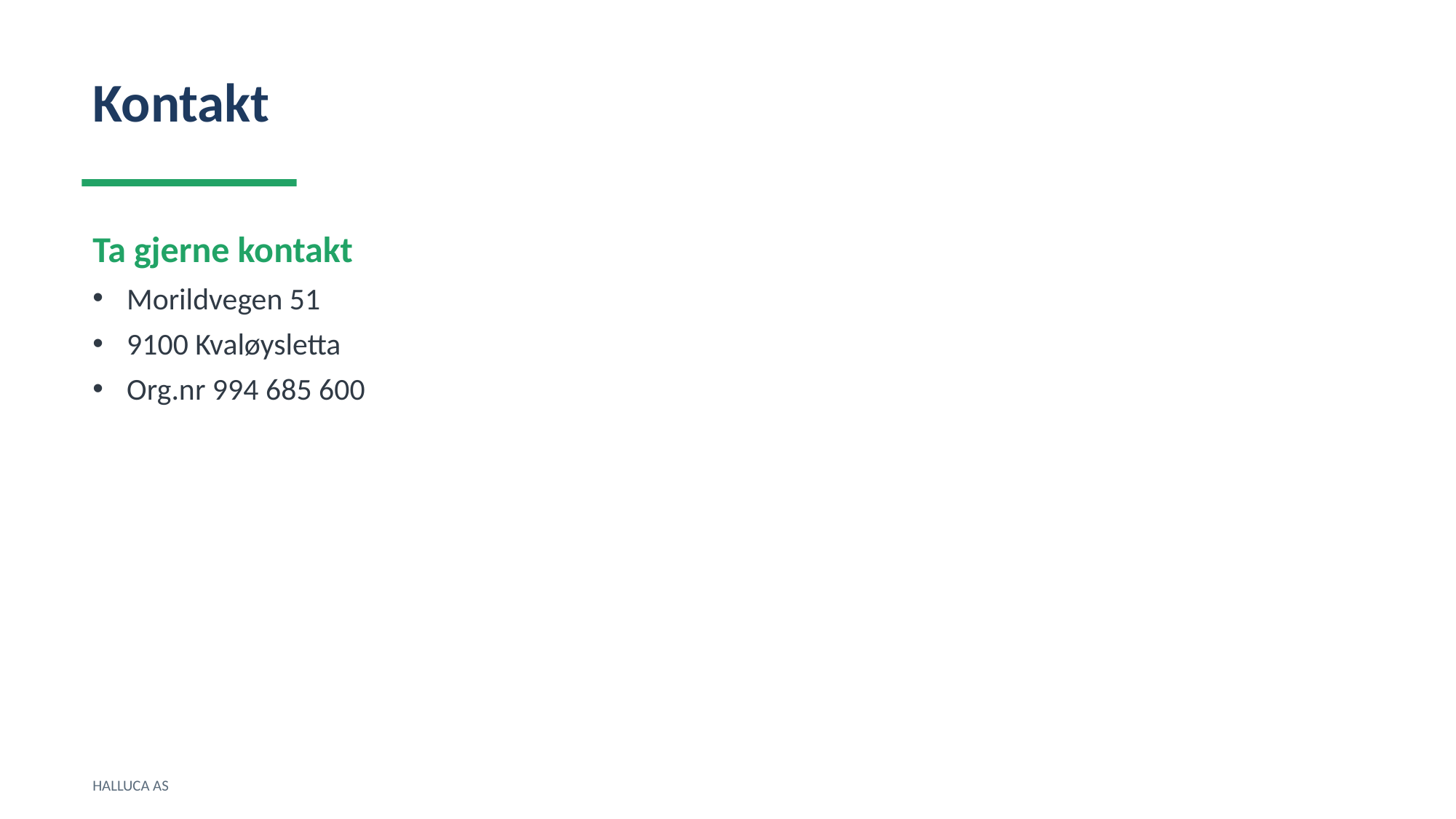

Kontakt

Ta gjerne kontakt
Morildvegen 51
9100 Kvaløysletta
Org.nr 994 685 600
HALLUCA AS